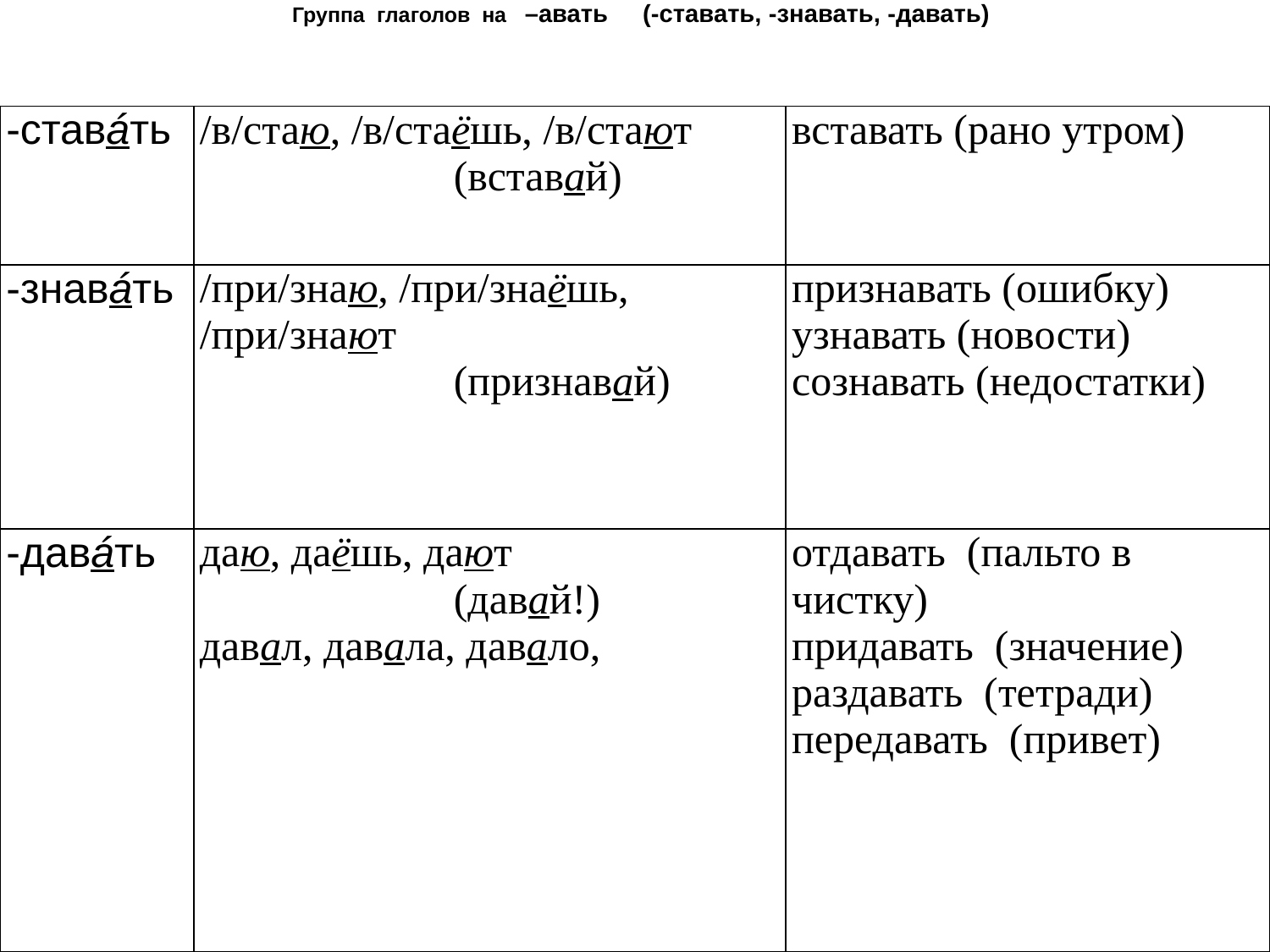

Группа  глаголов  на   –авать     (-ставать, -знавать, -давать)

| -ставáть | /в/стаю, /в/стаёшь, /в/стают (вставай) | вставать (рано утром) |
| --- | --- | --- |
| -знавáть | /при/знаю, /при/знаёшь, /при/знают (признавай) | признавать (ошибку) узнавать (новости) сознавать (недостатки) |
| -давáть | даю, даёшь, дают (давай!) давал, давала, давало, | отдавать (пальто в чистку) придавать (значение) раздавать (тетради) передавать (привет) |